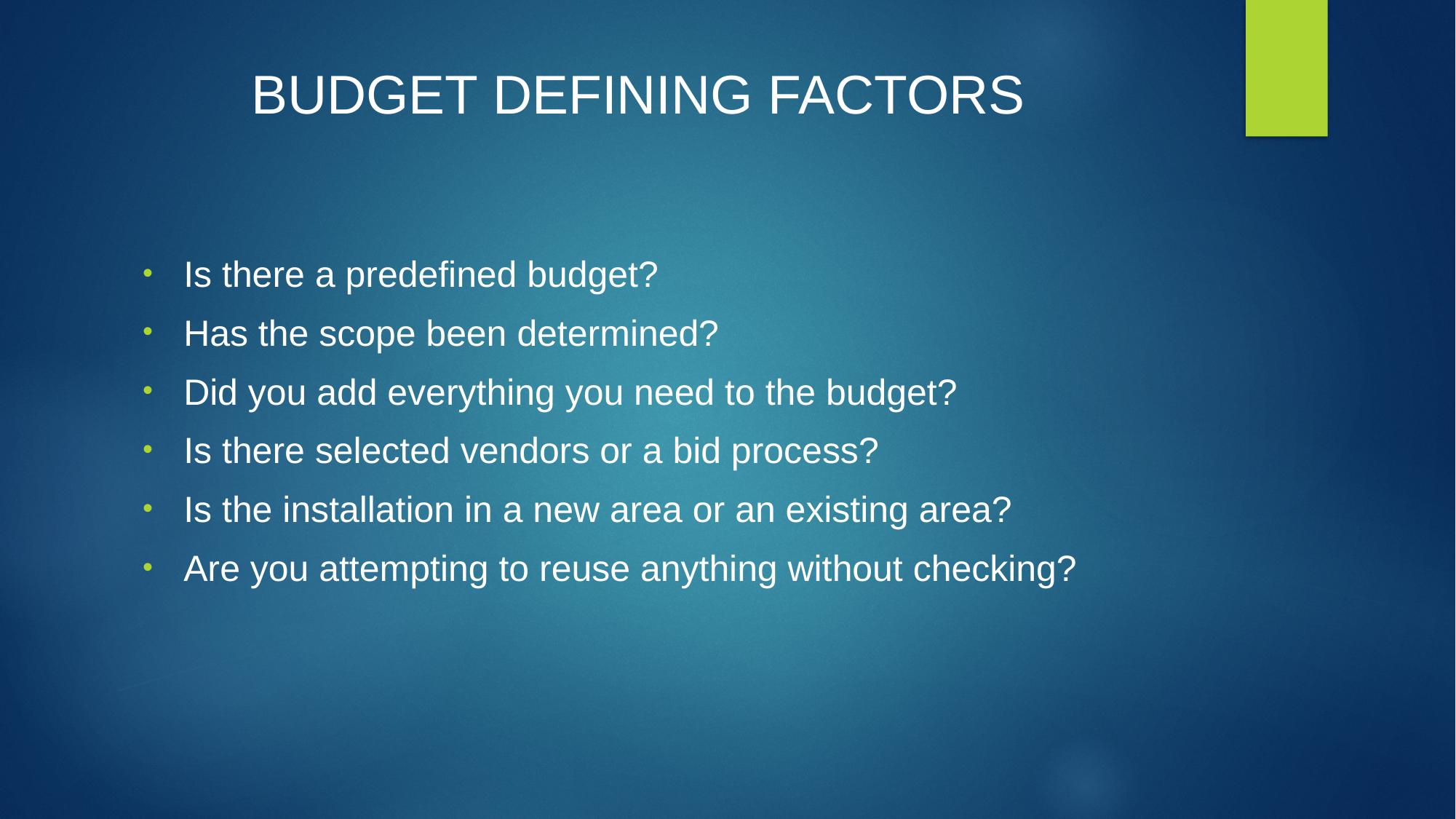

# BUDGET DEFINING FACTORS
Is there a predefined budget?
Has the scope been determined?
Did you add everything you need to the budget?
Is there selected vendors or a bid process?
Is the installation in a new area or an existing area?
Are you attempting to reuse anything without checking?